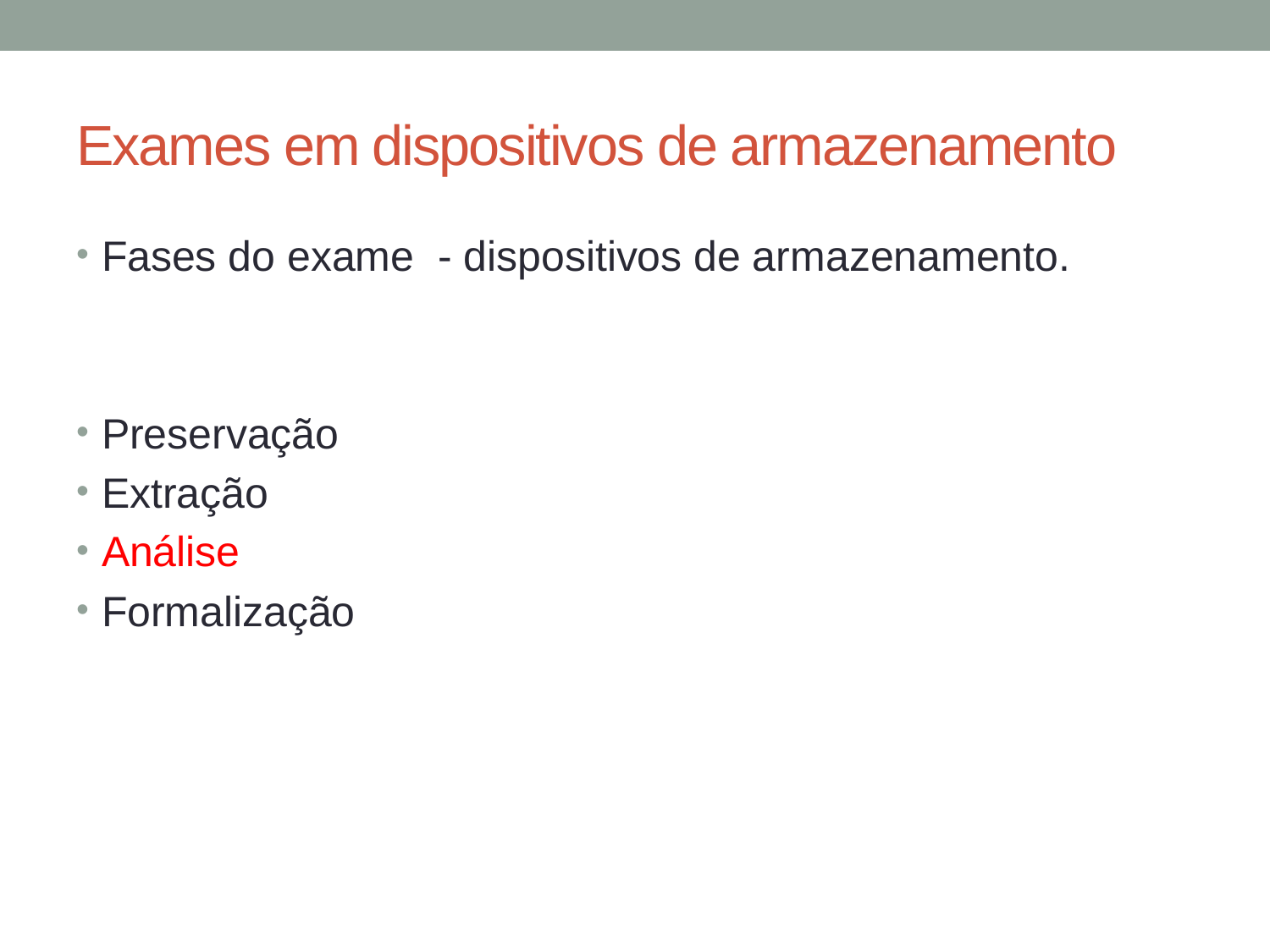

# Exames em dispositivos de armazenamento
Fases do exame  - dispositivos de armazenamento.

Preservação
Extração
Análise
Formalização